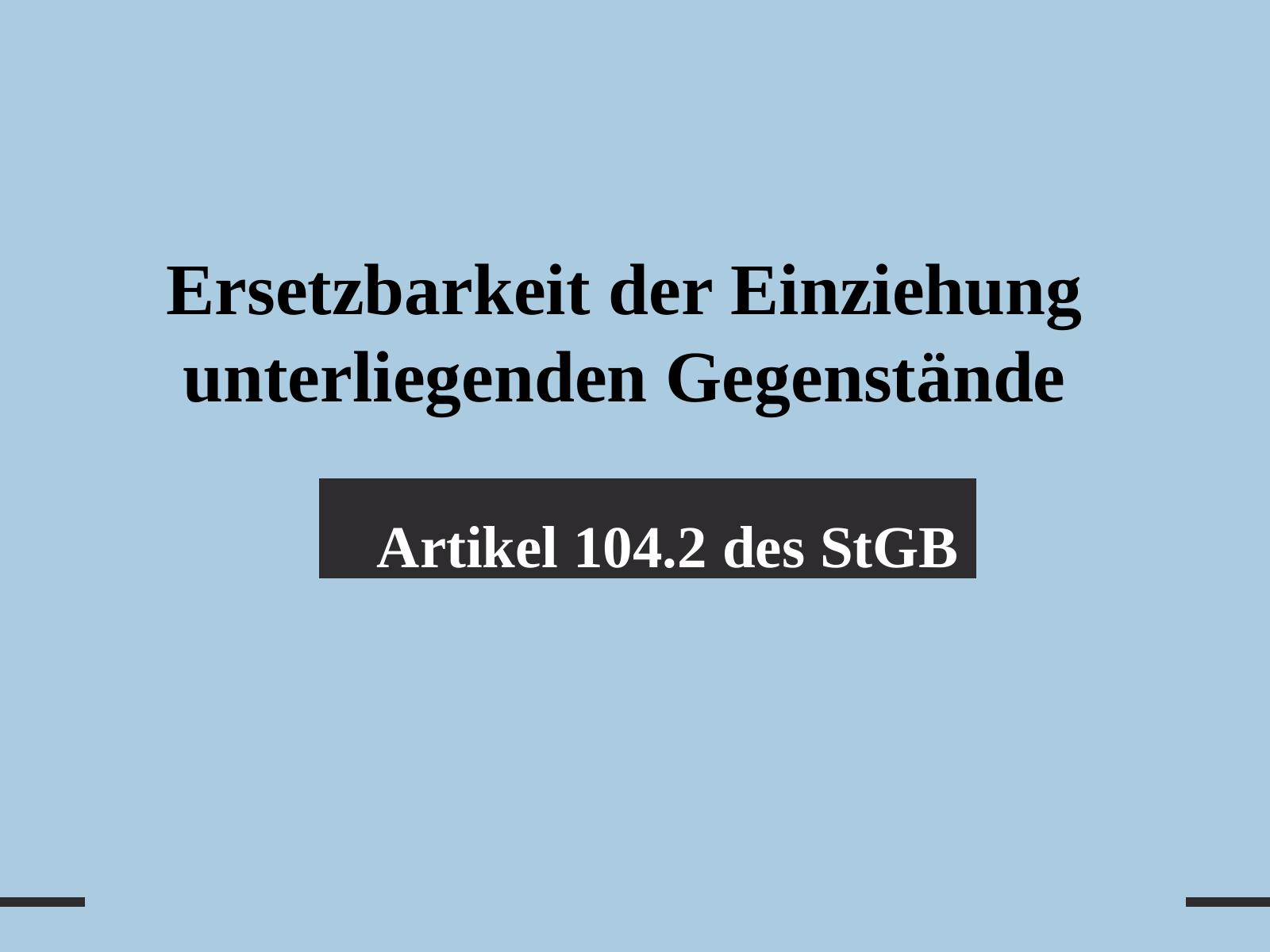

Ersetzbarkeit der Einziehung unterliegenden Gegenstände
Artikel 104.2 des StGB